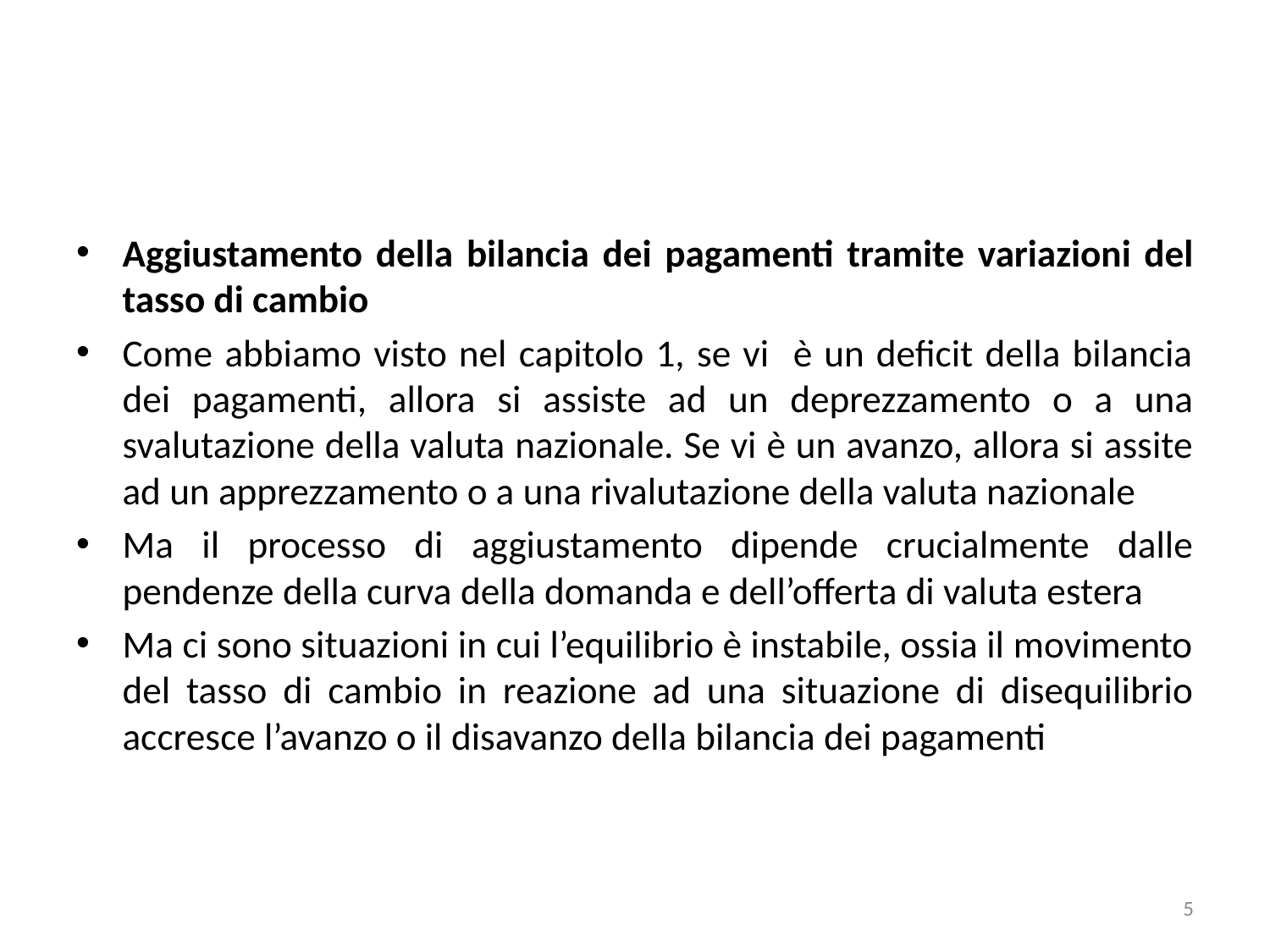

#
Aggiustamento della bilancia dei pagamenti tramite variazioni del tasso di cambio
Come abbiamo visto nel capitolo 1, se vi  è un deficit della bilancia dei pagamenti, allora si assiste ad un deprezzamento o a una svalutazione della valuta nazionale. Se vi è un avanzo, allora si assite ad un apprezzamento o a una rivalutazione della valuta nazionale
Ma il processo di aggiustamento dipende crucialmente dalle pendenze della curva della domanda e dell’offerta di valuta estera
Ma ci sono situazioni in cui l’equilibrio è instabile, ossia il movimento del tasso di cambio in reazione ad una situazione di disequilibrio accresce l’avanzo o il disavanzo della bilancia dei pagamenti
5